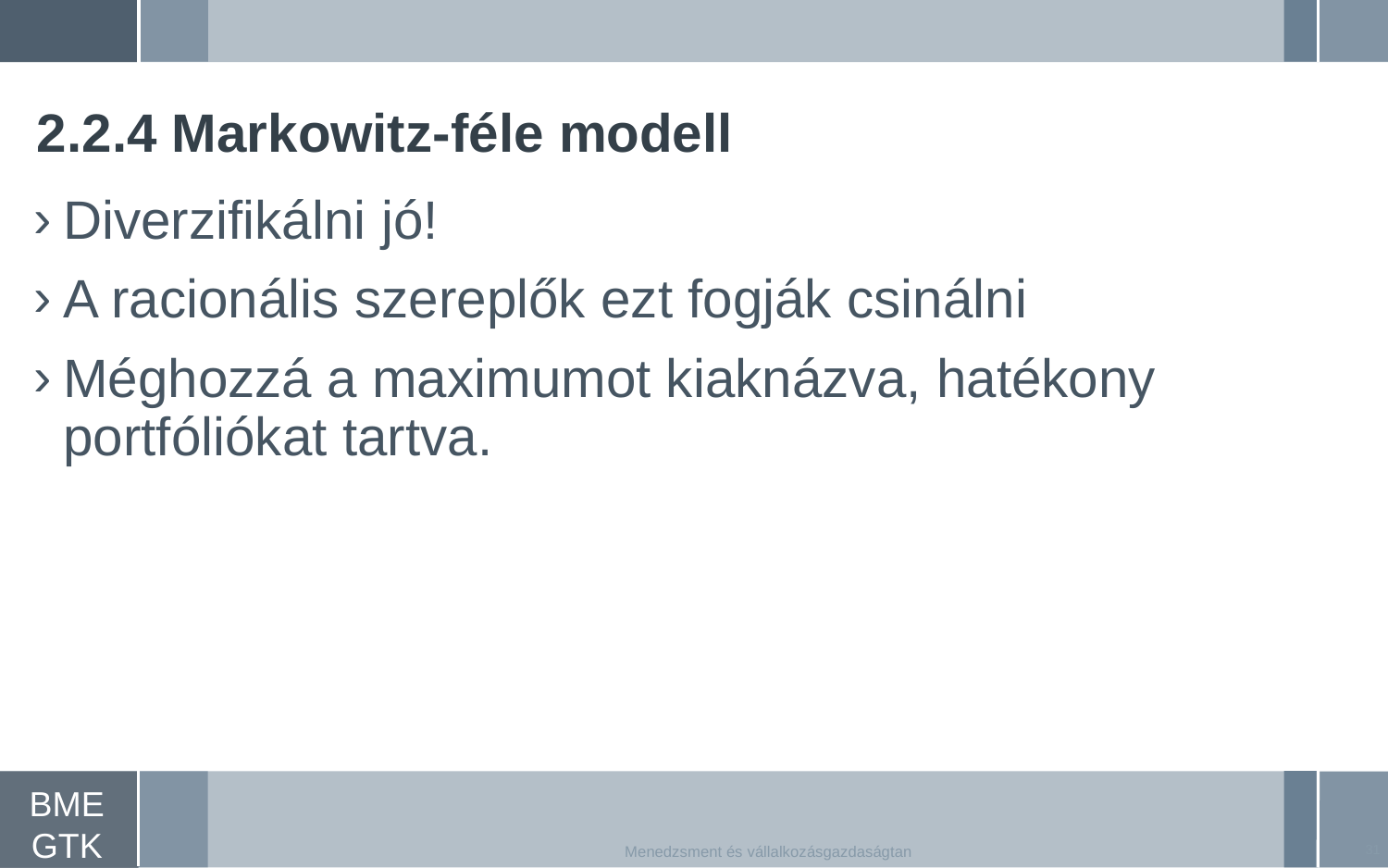

# 2.2.4 Markowitz-féle modell
Diverzifikálni jó!
A racionális szereplők ezt fogják csinálni
Méghozzá a maximumot kiaknázva, hatékony portfóliókat tartva.
31
Menedzsment és vállalkozásgazdaságtan